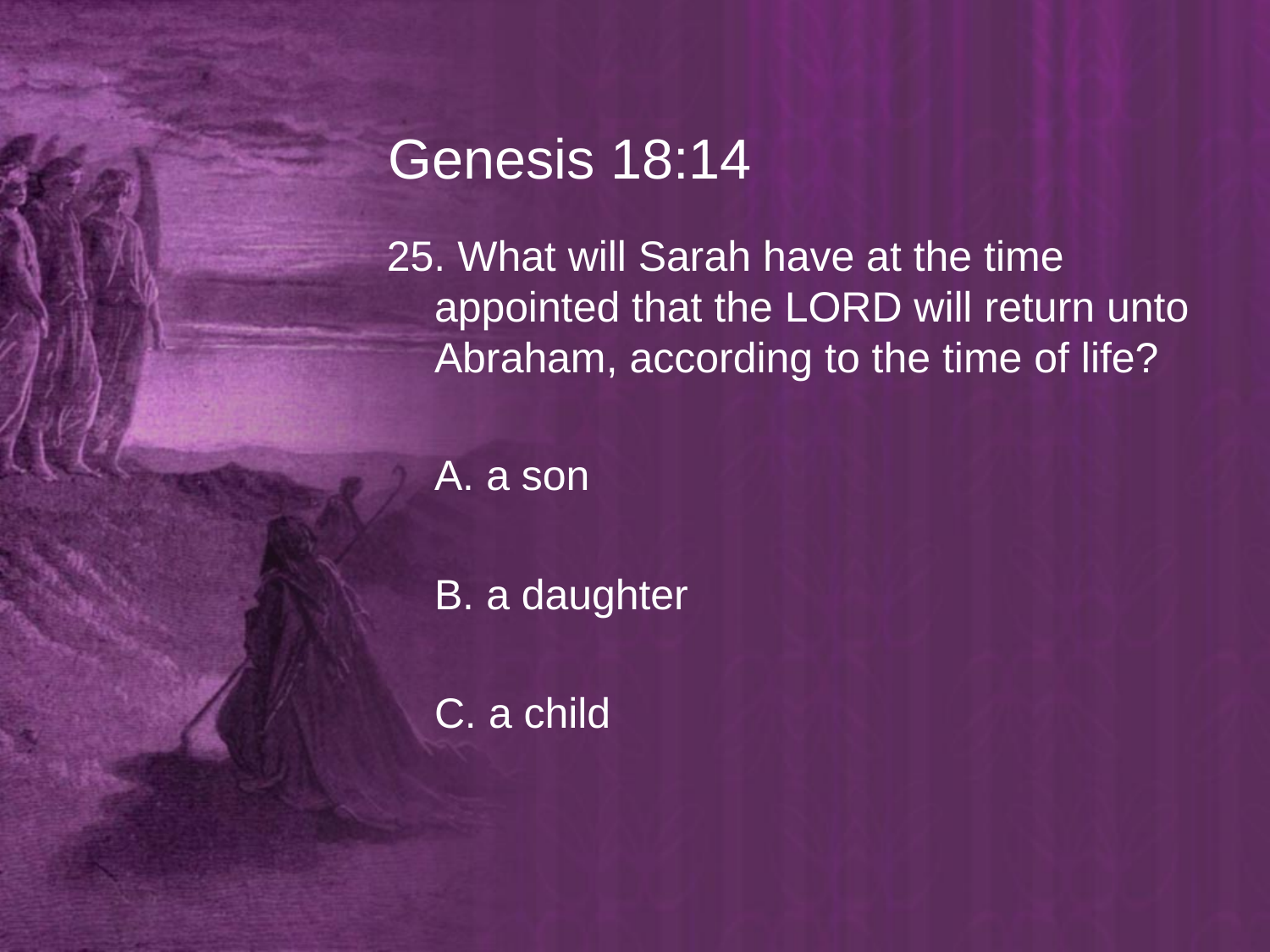

# Genesis 18:14
25. What will Sarah have at the time appointed that the LORD will return unto Abraham, according to the time of life?

	A. a son

	B. a daughter

	C. a child